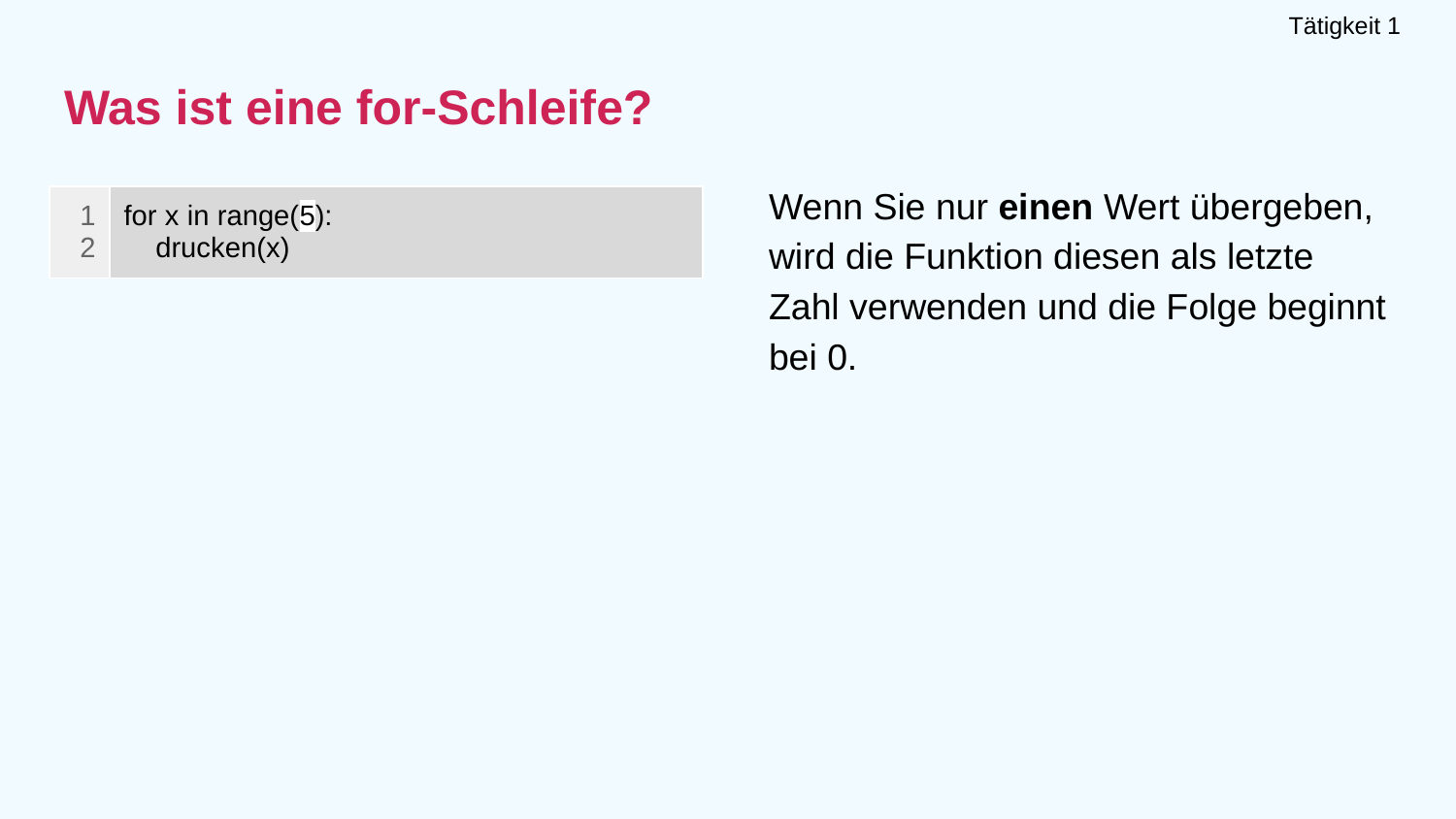

Tätigkeit 1
# Was ist eine for-Schleife?
Wenn Sie nur einen Wert übergeben, wird die Funktion diesen als letzte Zahl verwenden und die Folge beginnt bei 0.

| 1 2 | for x in range(5): drucken(x) |
| --- | --- |